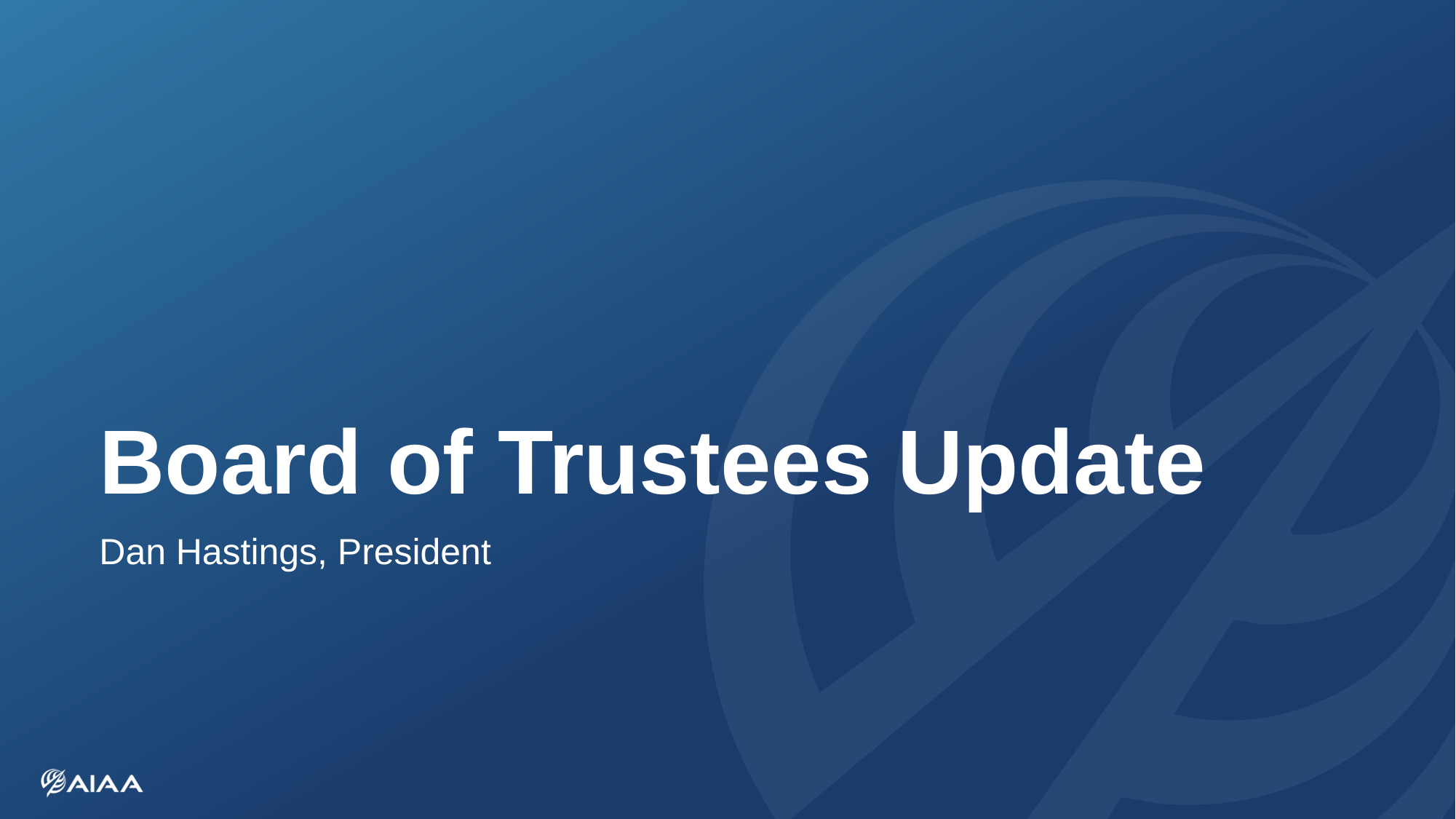

# Board of Trustees Update
Dan Hastings, President